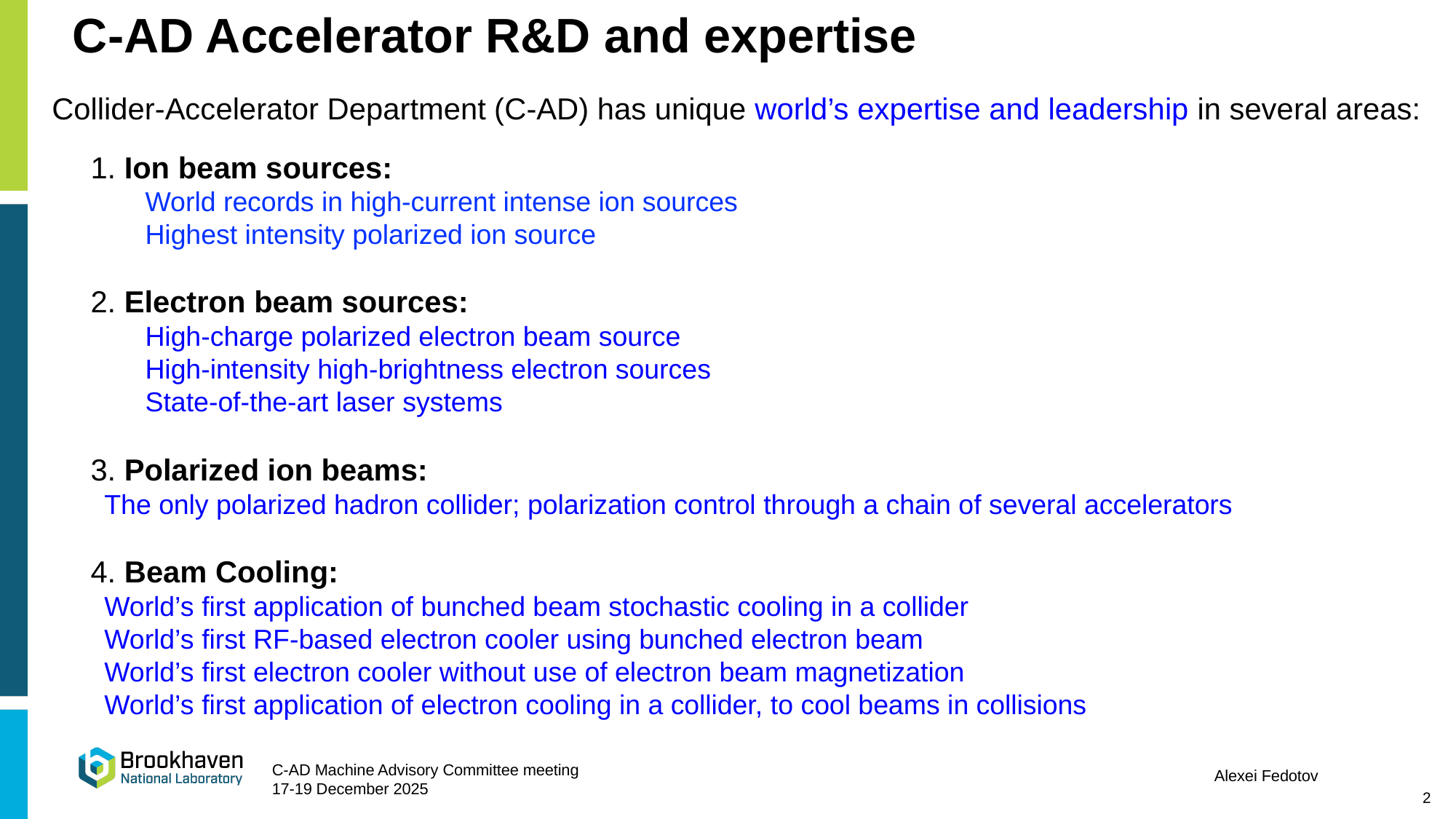

# C-AD Accelerator R&D and expertise
   Collider-Accelerator Department (C-AD) has unique world’s expertise and leadership in several areas:

1. Ion beam sources:
World records in high-current intense ion sources
Highest intensity polarized ion source

2. Electron beam sources:
High-charge polarized electron beam source
High-intensity high-brightness electron sources
State-of-the-art laser systems

3. Polarized ion beams:
The only polarized hadron collider; polarization control through a chain of several accelerators

4. Beam Cooling:
World’s first application of bunched beam stochastic cooling in a collider
World’s first RF-based electron cooler using bunched electron beam
World’s first electron cooler without use of electron beam magnetization
World’s first application of electron cooling in a collider, to cool beams in collisions
2